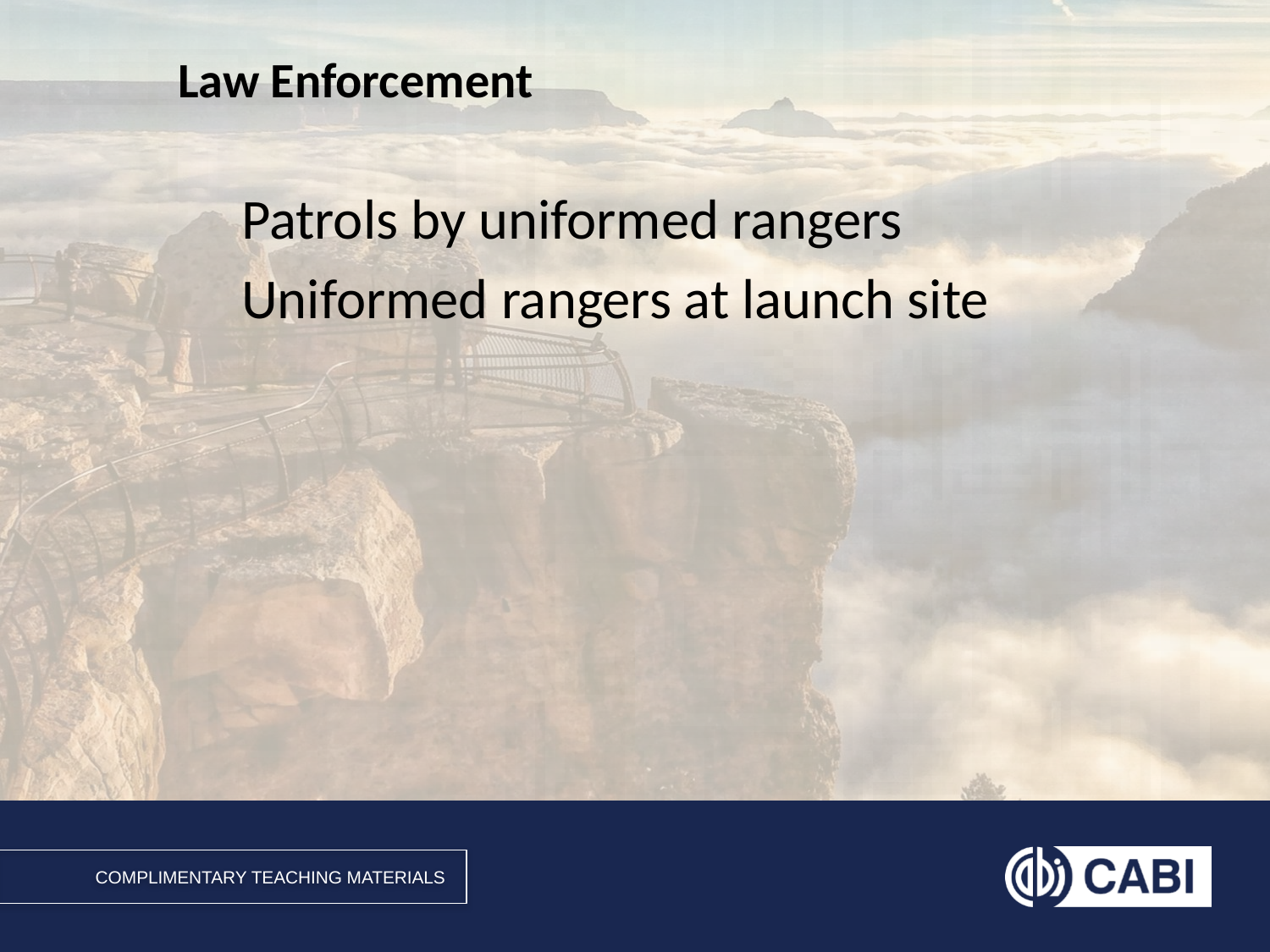

# Law Enforcement
Patrols by uniformed rangers
Uniformed rangers at launch site